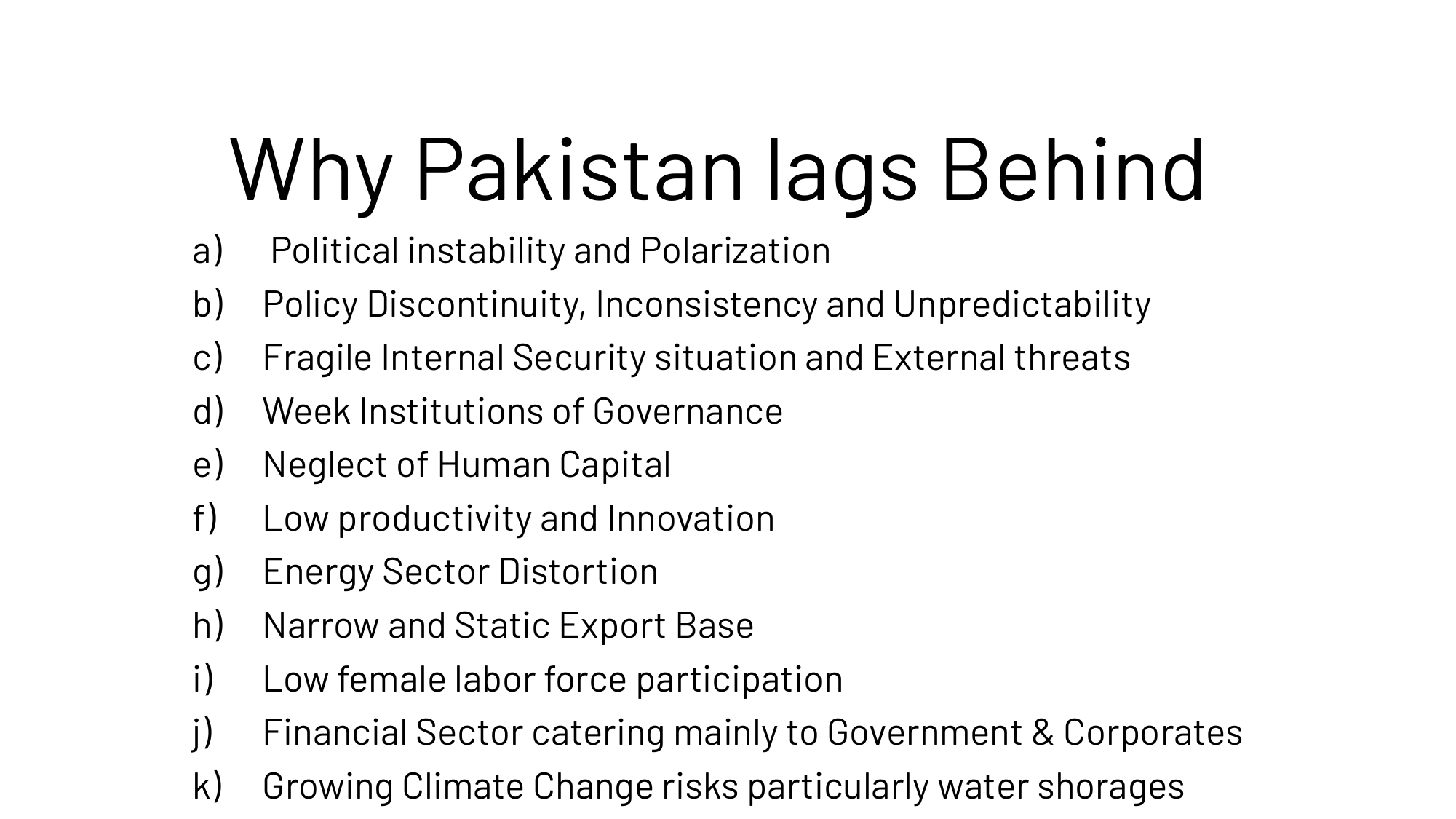

# Why Pakistan lags Behind
 Political instability and Polarization
Policy Discontinuity, Inconsistency and Unpredictability
Fragile Internal Security situation and External threats
Week Institutions of Governance
Neglect of Human Capital
Low productivity and Innovation
Energy Sector Distortion
Narrow and Static Export Base
Low female labor force participation
Financial Sector catering mainly to Government & Corporates
Growing Climate Change risks particularly water shorages